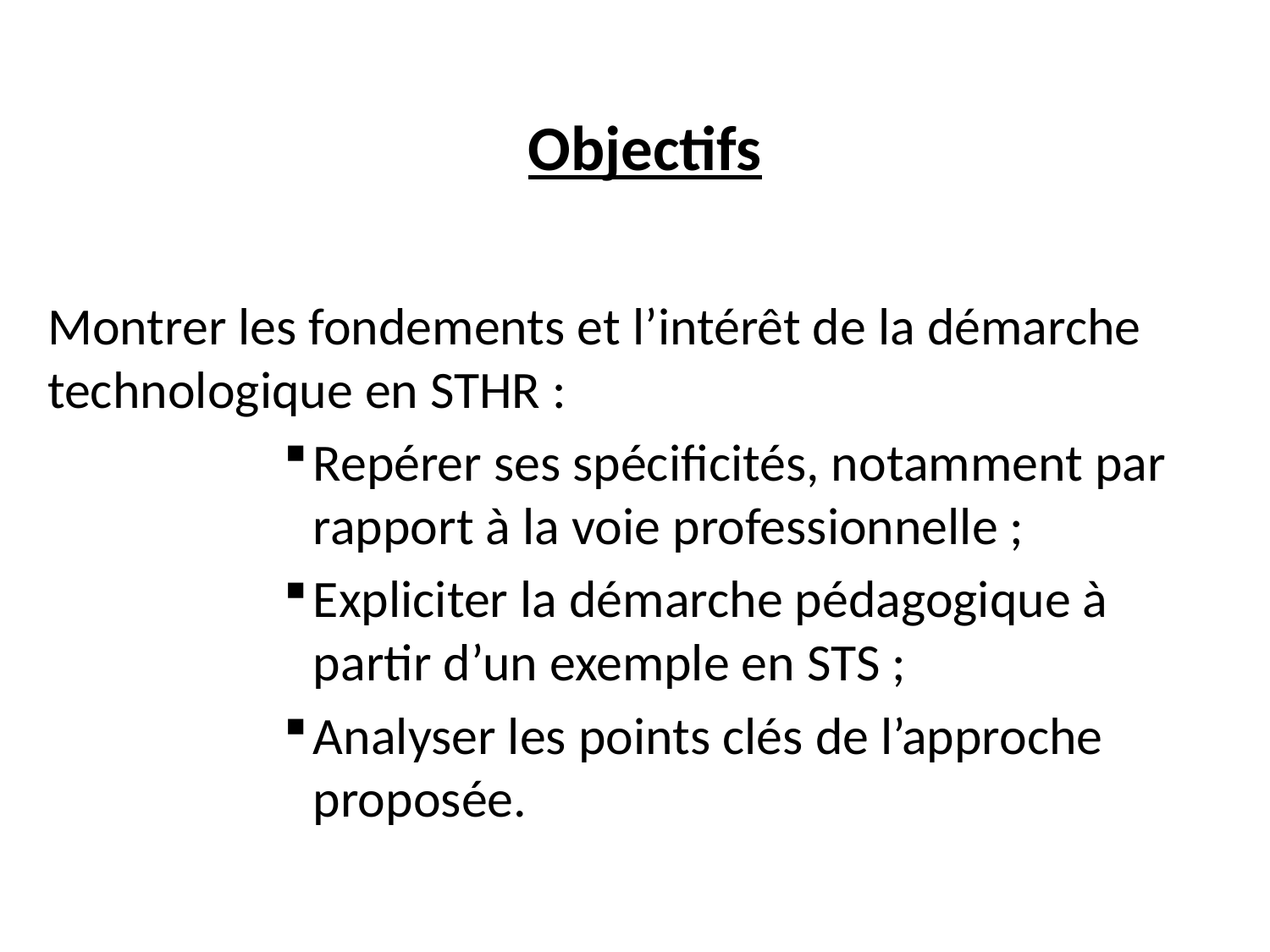

# Objectifs
Montrer les fondements et l’intérêt de la démarche technologique en STHR :
Repérer ses spécificités, notamment par rapport à la voie professionnelle ;
Expliciter la démarche pédagogique à partir d’un exemple en STS ;
Analyser les points clés de l’approche proposée.